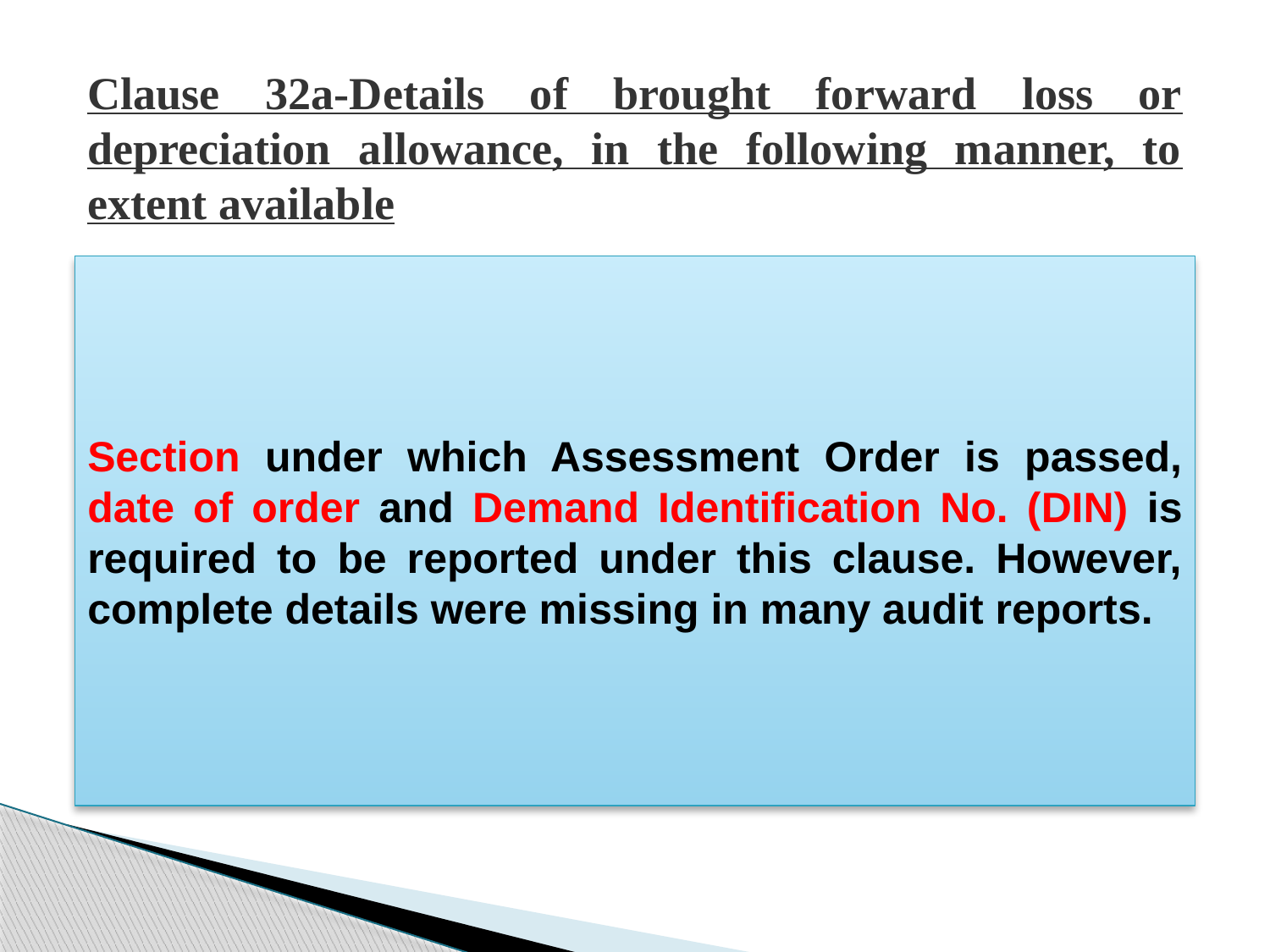

# Clause 32a-Details of brought forward loss or depreciation allowance, in the following manner, to extent available
Section under which Assessment Order is passed, date of order and Demand Identification No. (DIN) is required to be reported under this clause. However, complete details were missing in many audit reports.